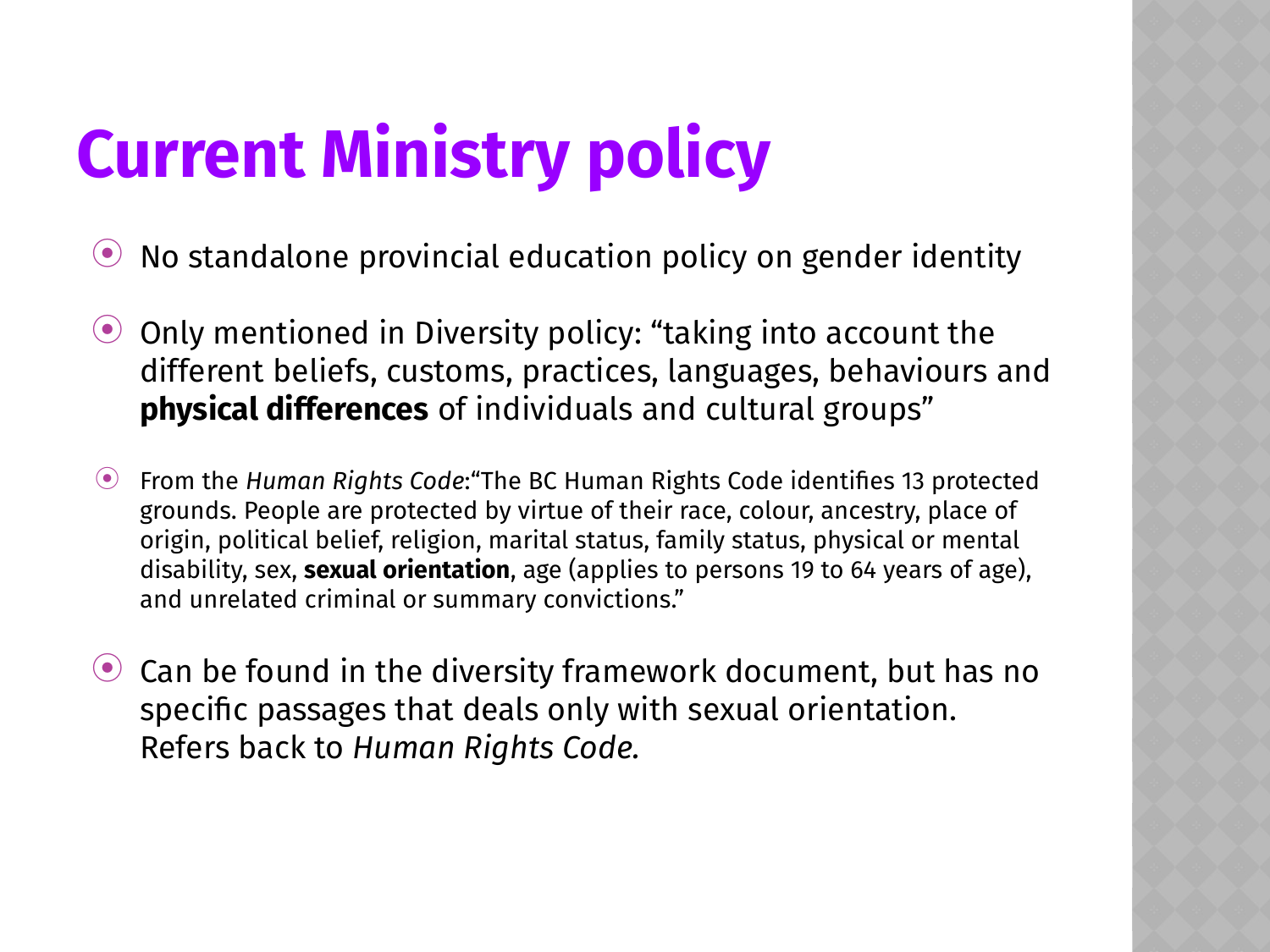

# Current Ministry policy
No standalone provincial education policy on gender identity

Only mentioned in Diversity policy: “taking into account the different beliefs, customs, practices, languages, behaviours and physical differences of individuals and cultural groups”

From the Human Rights Code:“The BC Human Rights Code identifies 13 protected grounds. People are protected by virtue of their race, colour, ancestry, place of origin, political belief, religion, marital status, family status, physical or mental disability, sex, sexual orientation, age (applies to persons 19 to 64 years of age), and unrelated criminal or summary convictions.”

Can be found in the diversity framework document, but has no specific passages that deals only with sexual orientation. Refers back to Human Rights Code.